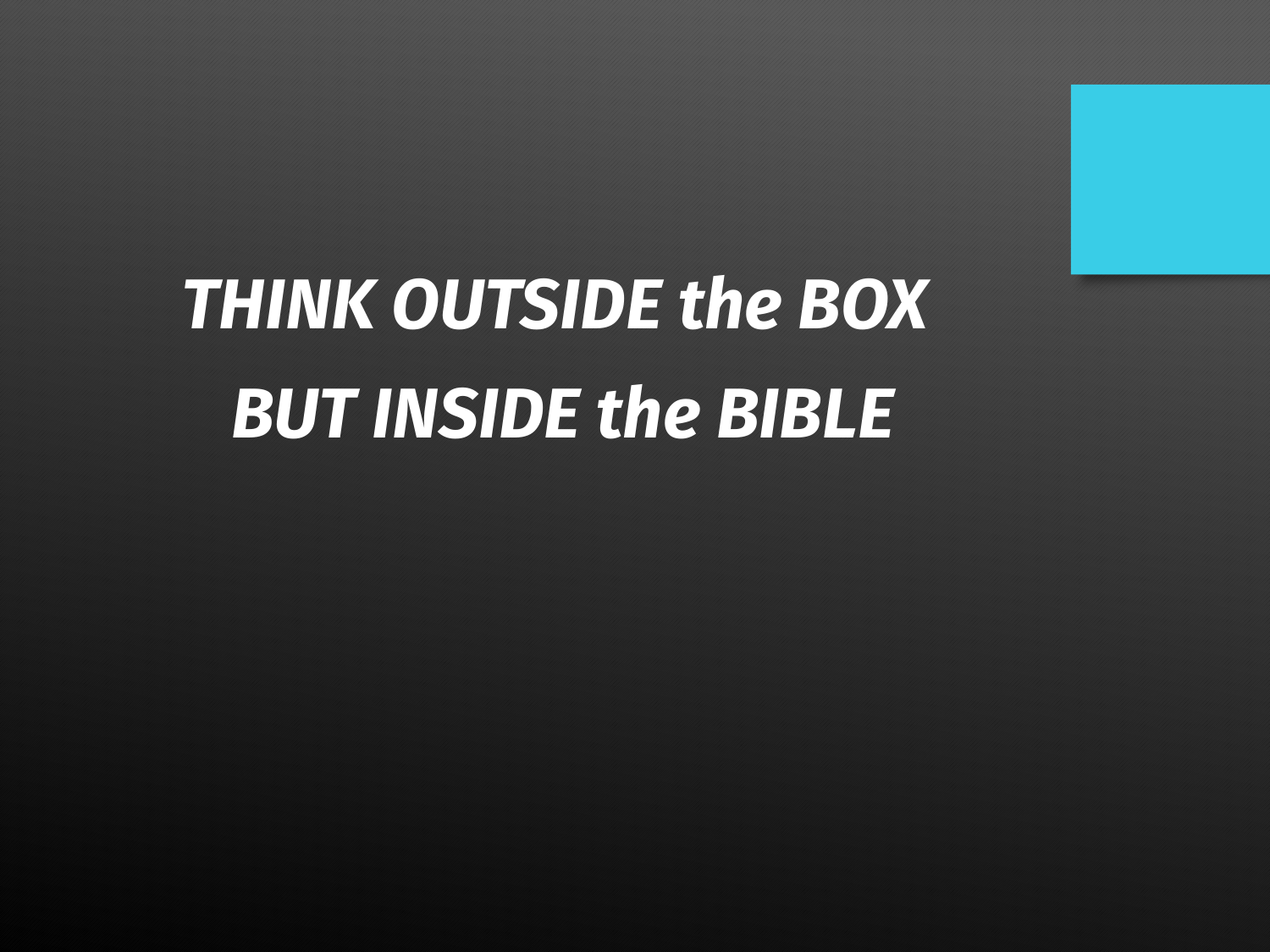

THINK OUTSIDE the BOX
BUT INSIDE the BIBLE